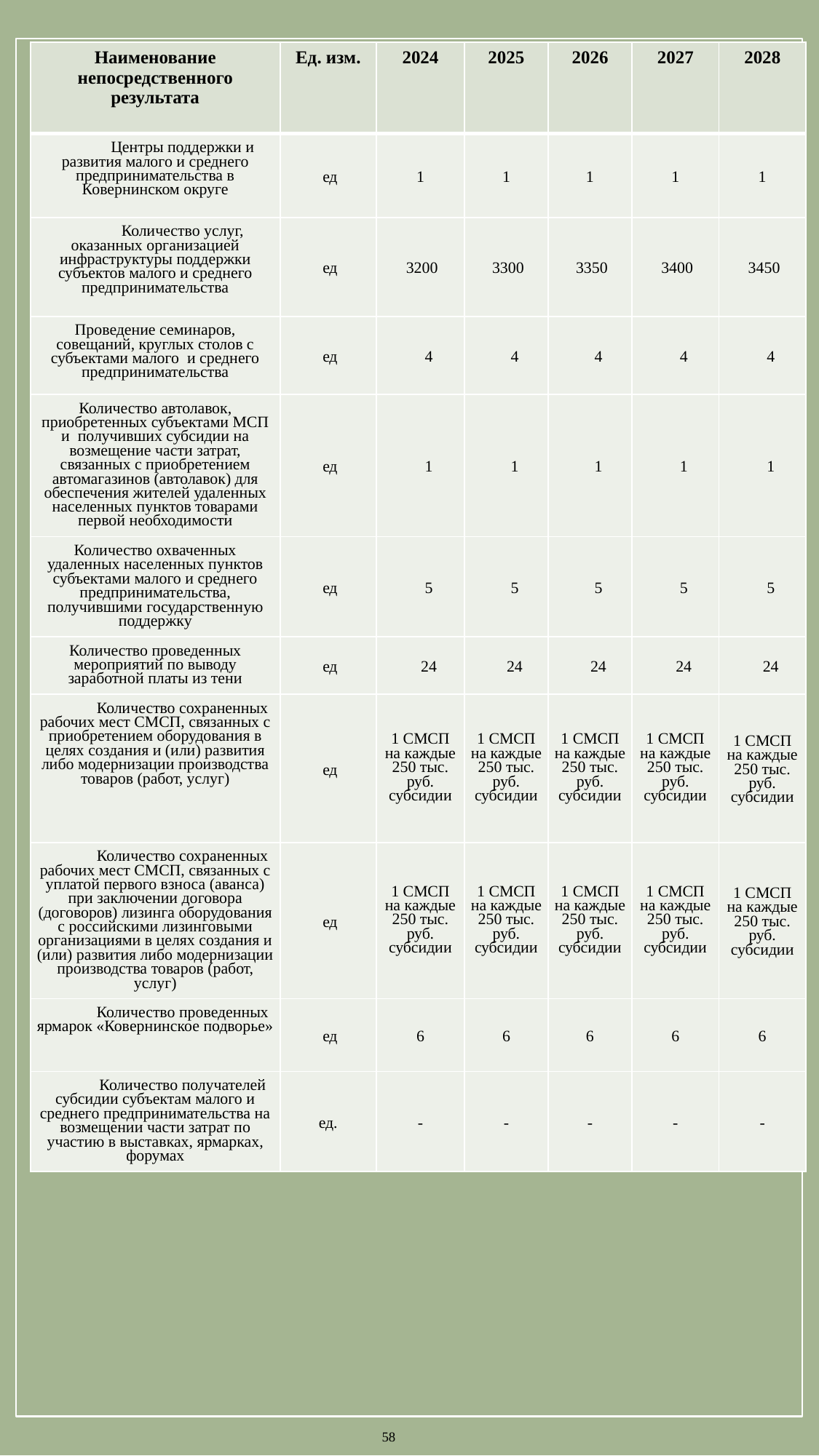

| Наименование непосредственного результата | Ед. изм. | 2024 | 2025 | 2026 | 2027 | 2028 |
| --- | --- | --- | --- | --- | --- | --- |
| Центры поддержки и развития малого и среднего предпринимательства в Ковернинском округе | ед | 1 | 1 | 1 | 1 | 1 |
| Количество услуг, оказанных организацией инфраструктуры поддержки субъектов малого и среднего предпринимательства | ед | 3200 | 3300 | 3350 | 3400 | 3450 |
| Проведение семинаров, совещаний, круглых столов с субъектами малого и среднего предпринимательства | ед | 4 | 4 | 4 | 4 | 4 |
| Количество автолавок, приобретенных субъектами МСП и получивших субсидии на возмещение части затрат, связанных с приобретением автомагазинов (автолавок) для обеспечения жителей удаленных населенных пунктов товарами первой необходимости | ед | 1 | 1 | 1 | 1 | 1 |
| Количество охваченных удаленных населенных пунктов субъектами малого и среднего предпринимательства, получившими государственную поддержку | ед | 5 | 5 | 5 | 5 | 5 |
| Количество проведенных мероприятий по выводу заработной платы из тени | ед | 24 | 24 | 24 | 24 | 24 |
| Количество сохраненных рабочих мест СМСП, связанных с приобретением оборудования в целях создания и (или) развития либо модернизации производства товаров (работ, услуг) | ед | 1 СМСП на каждые 250 тыс. руб. субсидии | 1 СМСП на каждые 250 тыс. руб. субсидии | 1 СМСП на каждые 250 тыс. руб. субсидии | 1 СМСП на каждые 250 тыс. руб. субсидии | 1 СМСП на каждые 250 тыс. руб. субсидии |
| Количество сохраненных рабочих мест СМСП, связанных с уплатой первого взноса (аванса) при заключении договора (договоров) лизинга оборудования с российскими лизинговыми организациями в целях создания и (или) развития либо модернизации производства товаров (работ, услуг) | ед | 1 СМСП на каждые 250 тыс. руб. субсидии | 1 СМСП на каждые 250 тыс. руб. субсидии | 1 СМСП на каждые 250 тыс. руб. субсидии | 1 СМСП на каждые 250 тыс. руб. субсидии | 1 СМСП на каждые 250 тыс. руб. субсидии |
| Количество проведенных ярмарок «Ковернинское подворье» | ед | 6 | 6 | 6 | 6 | 6 |
| Количество получателей субсидии субъектам малого и среднего предпринимательства на возмещении части затрат по участию в выставках, ярмарках, форумах | ед. | - | - | - | - | - |
58